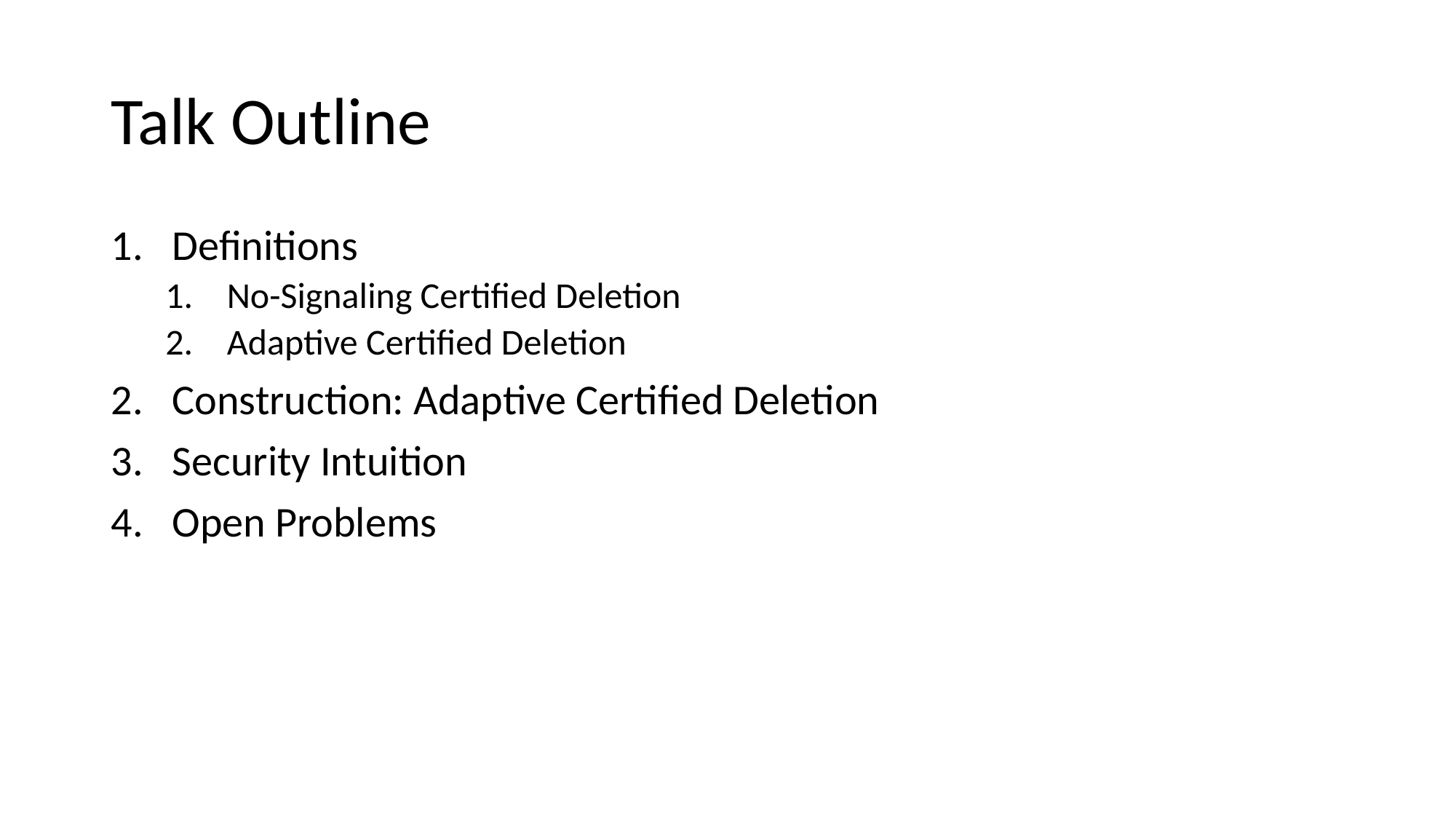

# Talk Outline
Definitions
No-Signaling Certified Deletion
Adaptive Certified Deletion
Construction: Adaptive Certified Deletion
Security Intuition
Open Problems